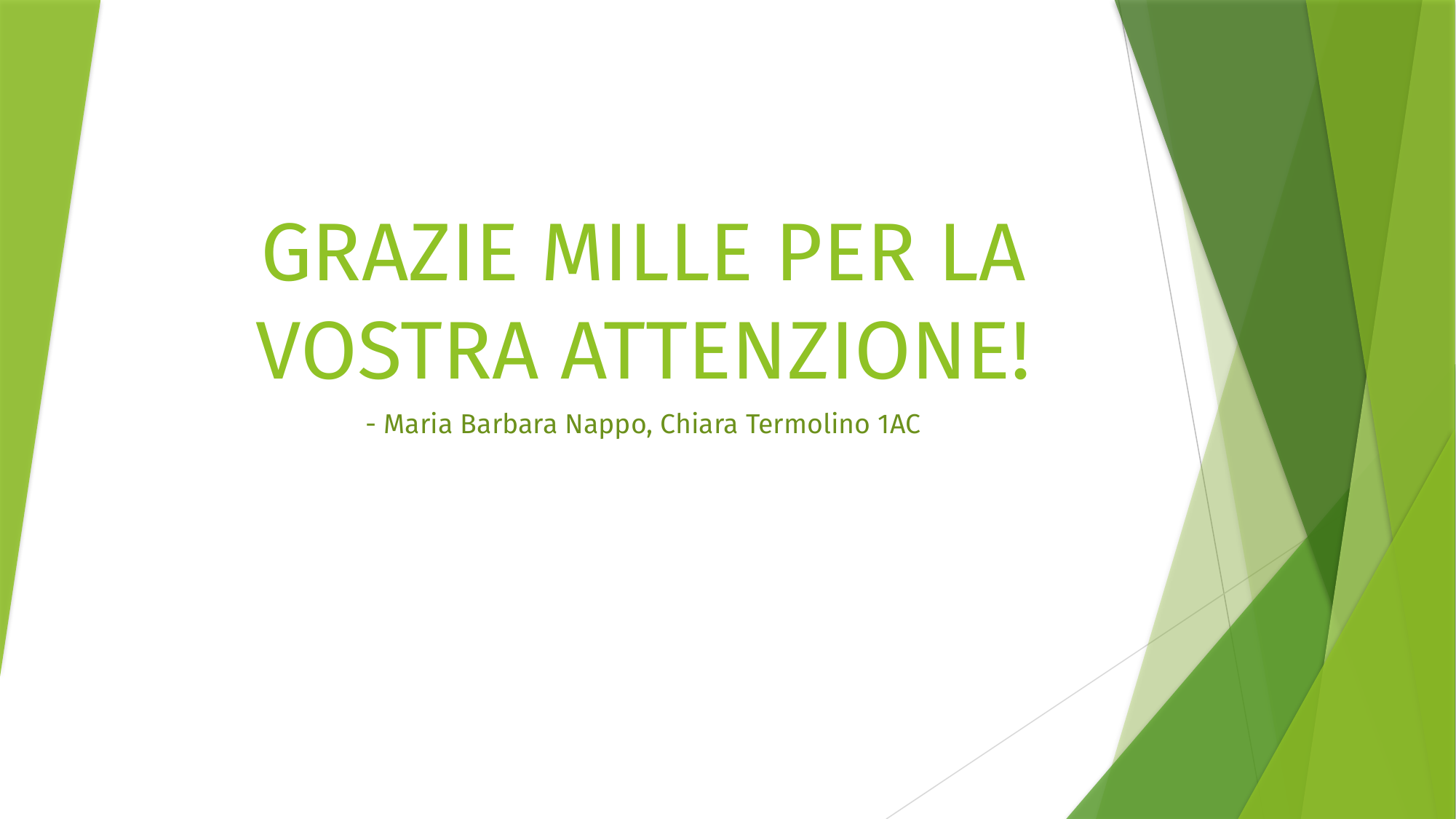

# GRAZIE MILLE PER LA VOSTRA ATTENZIONE!
- Maria Barbara Nappo, Chiara Termolino 1AC